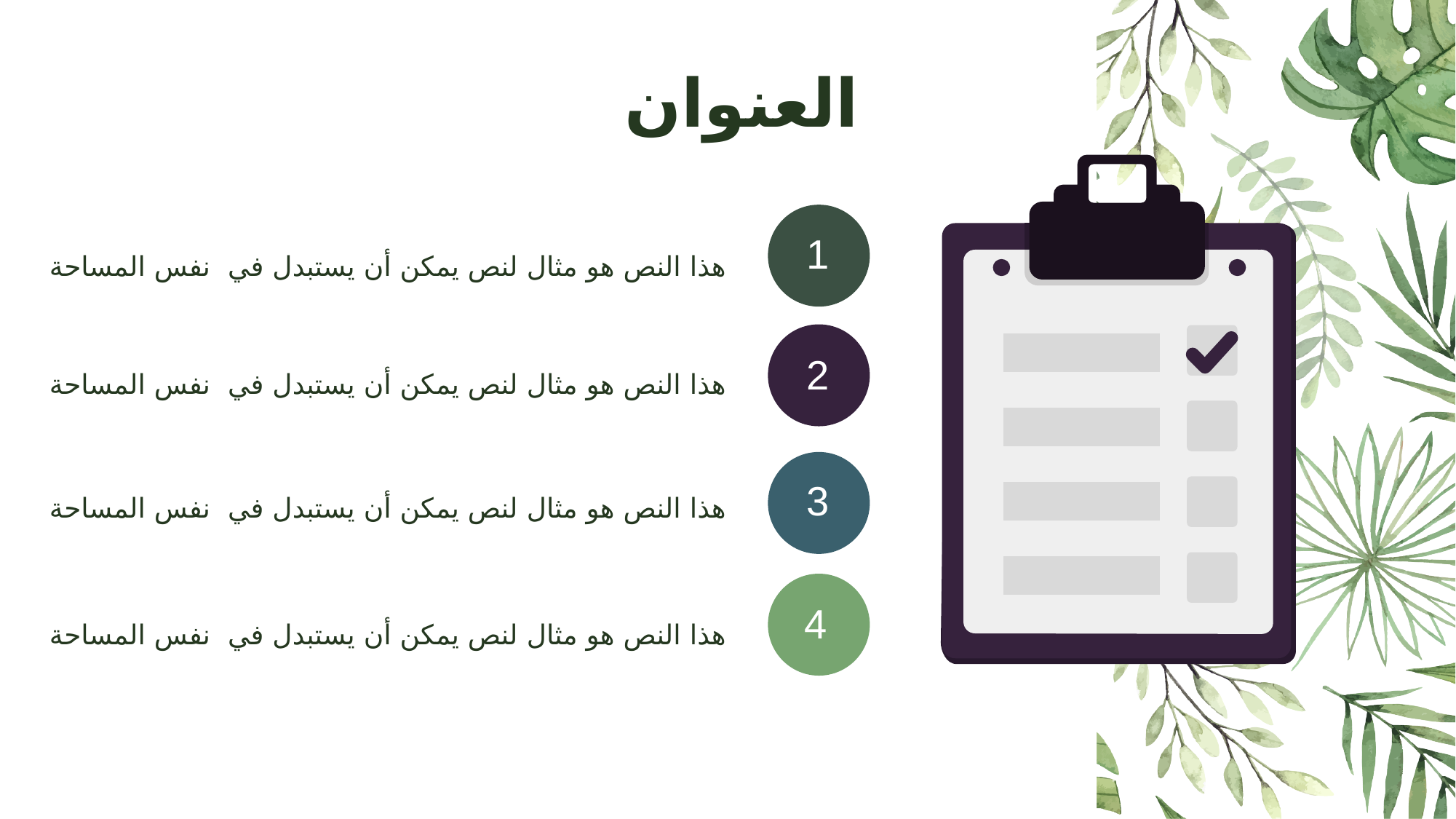

العنوان

هذا النص هو مثال لنص يمكن أن يستبدل في  نفس المساحة
1

هذا النص هو مثال لنص يمكن أن يستبدل في  نفس المساحة
2

هذا النص هو مثال لنص يمكن أن يستبدل في  نفس المساحة
3

هذا النص هو مثال لنص يمكن أن يستبدل في  نفس المساحة
4